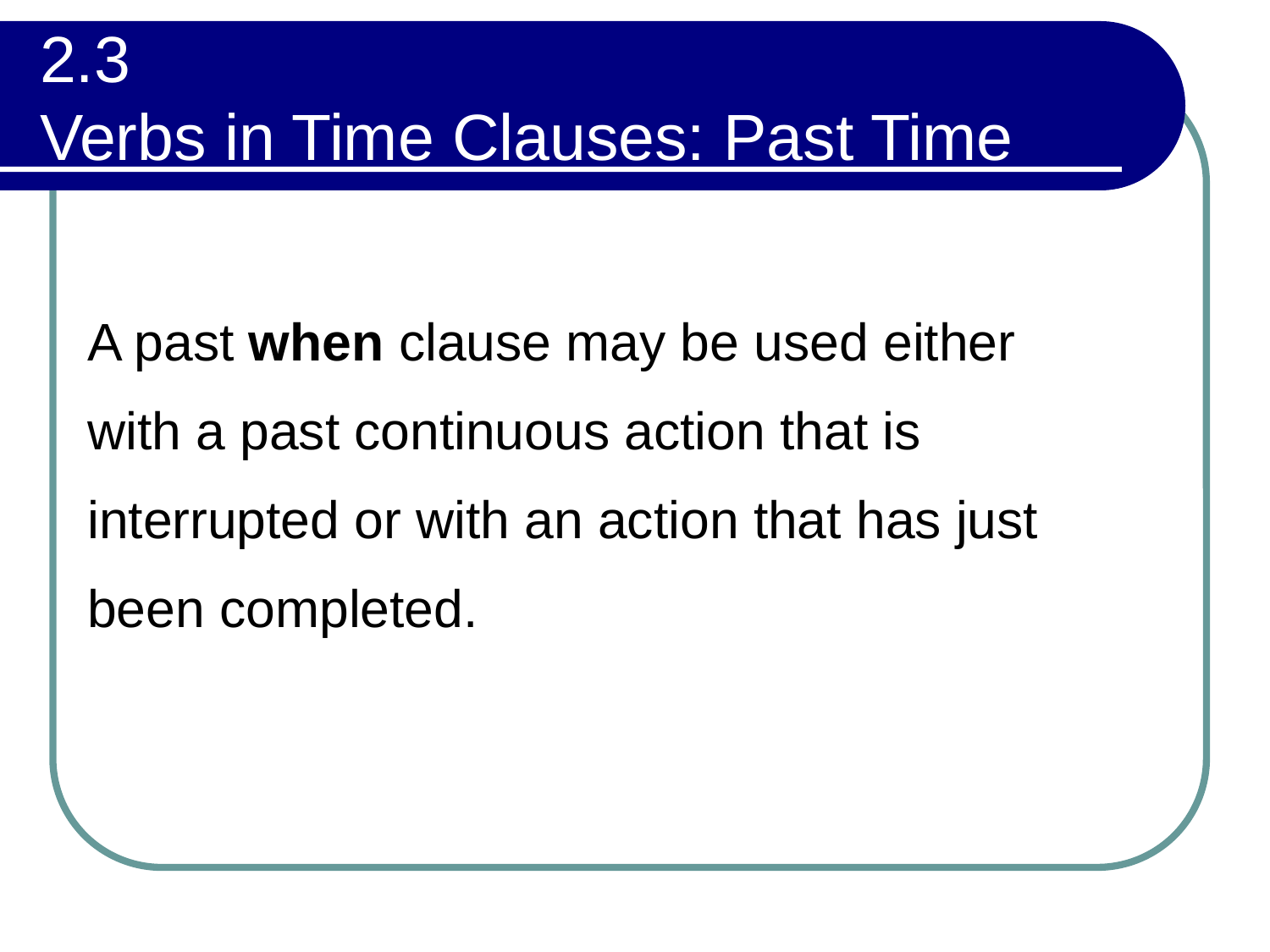

# 2.3 Verbs in Time Clauses: Past Time
A past when clause may be used either with a past continuous action that is interrupted or with an action that has just been completed.